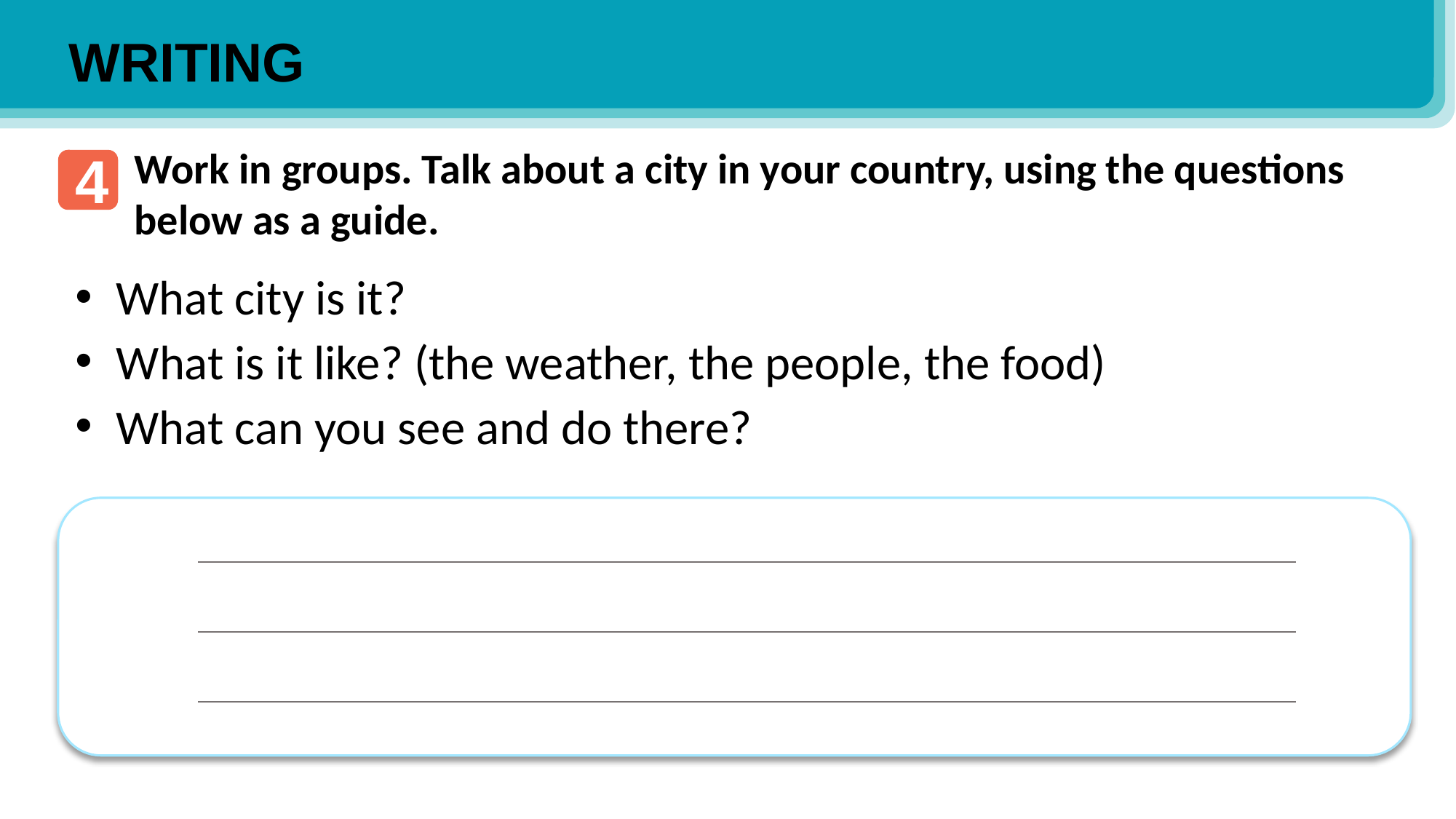

WRITING
Work in groups. Talk about a city in your country, using the questions below as a guide.
4

What city is it?
What is it like? (the weather, the people, the food)
What can you see and do there?